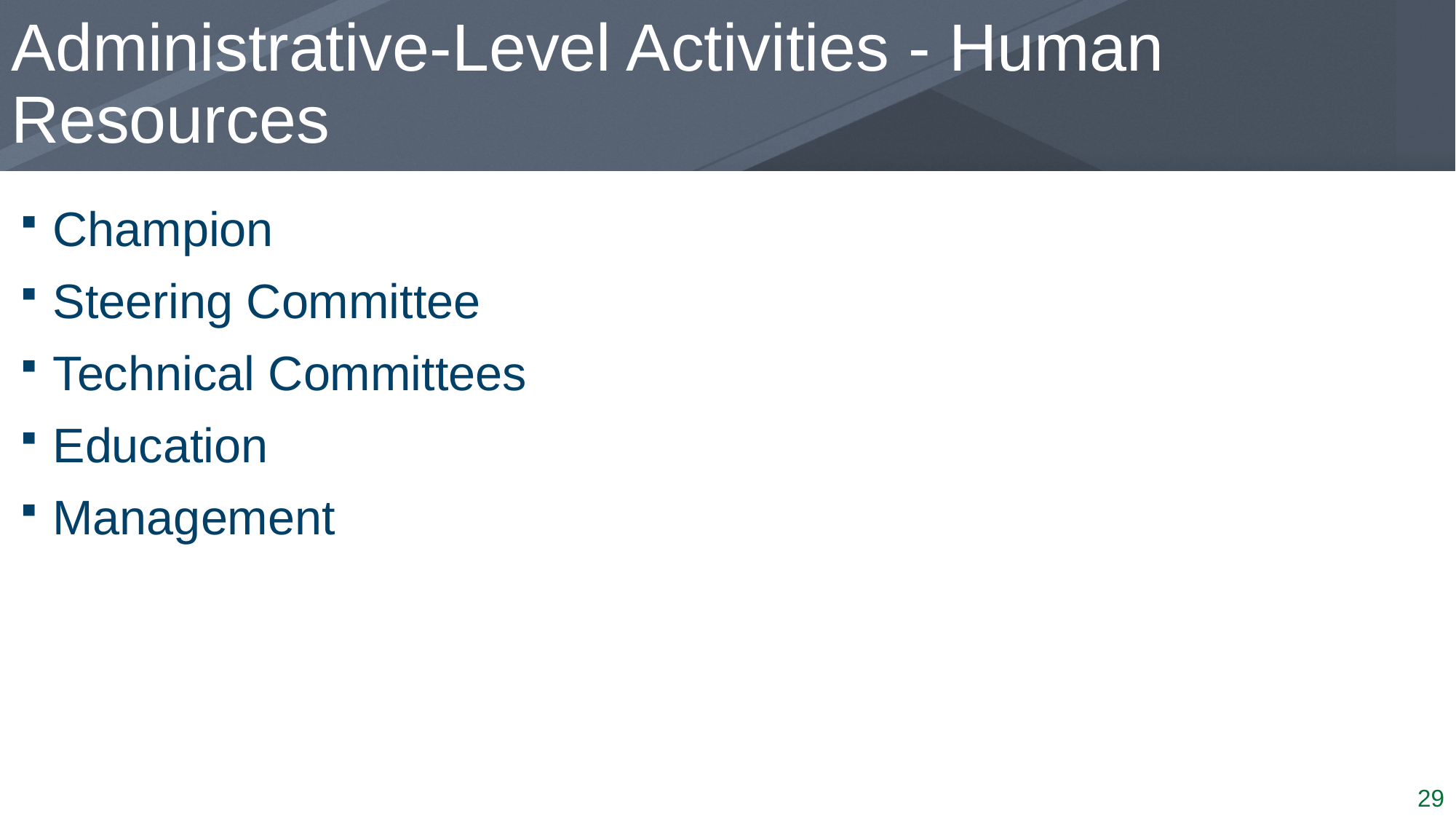

# Administrative-Level Activities - Human Resources
Champion
Steering Committee
Technical Committees
Education
Management